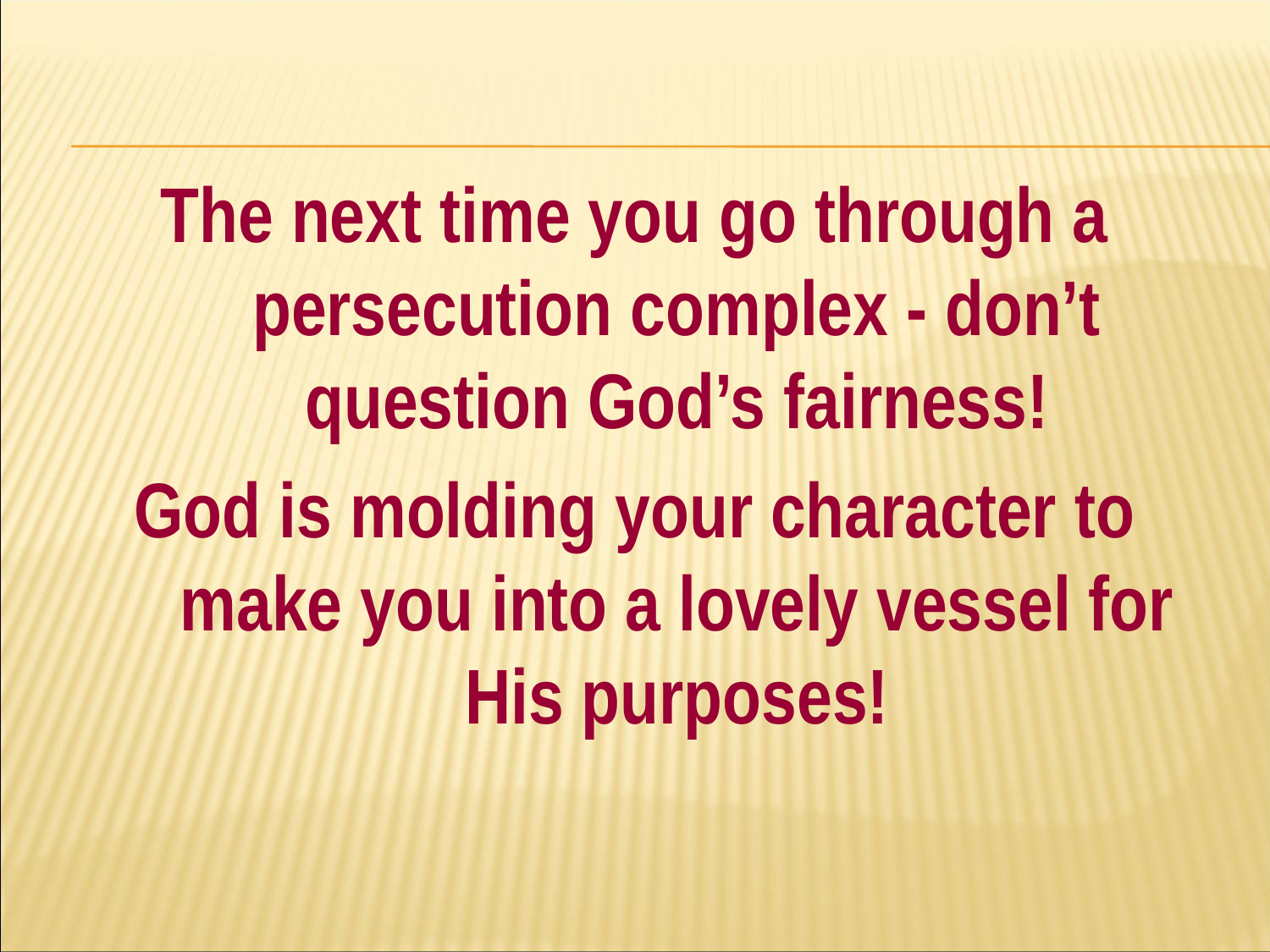

#
The next time you go through a persecution complex - don’t question God’s fairness!
God is molding your character to make you into a lovely vessel for His purposes!